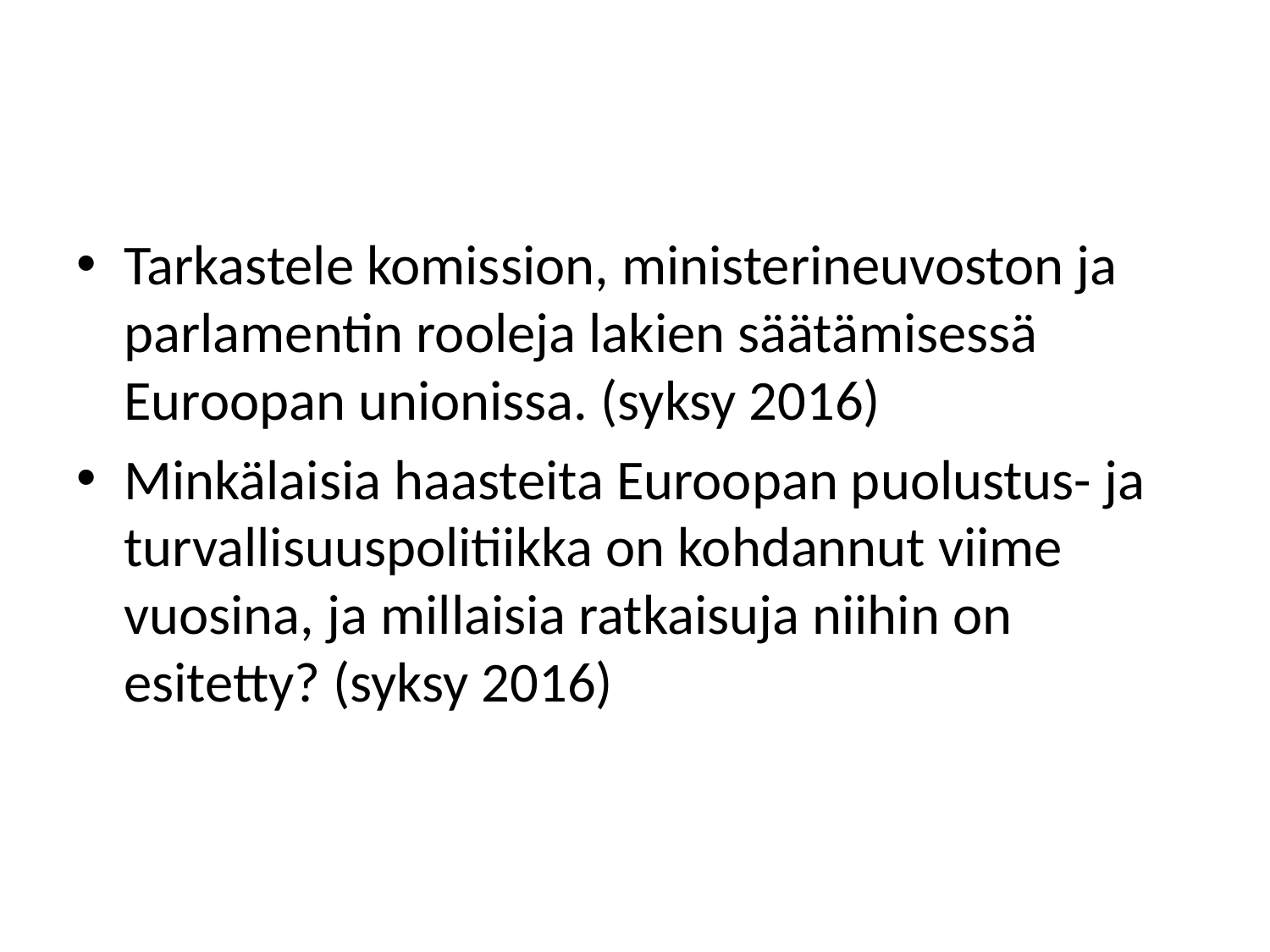

#
Tarkastele komission, ministerineuvoston ja parlamentin rooleja lakien säätämisessä Euroopan unionissa. (syksy 2016)
Minkälaisia haasteita Euroopan puolustus- ja turvallisuuspolitiikka on kohdannut viime vuosina, ja millaisia ratkaisuja niihin on esitetty? (syksy 2016)